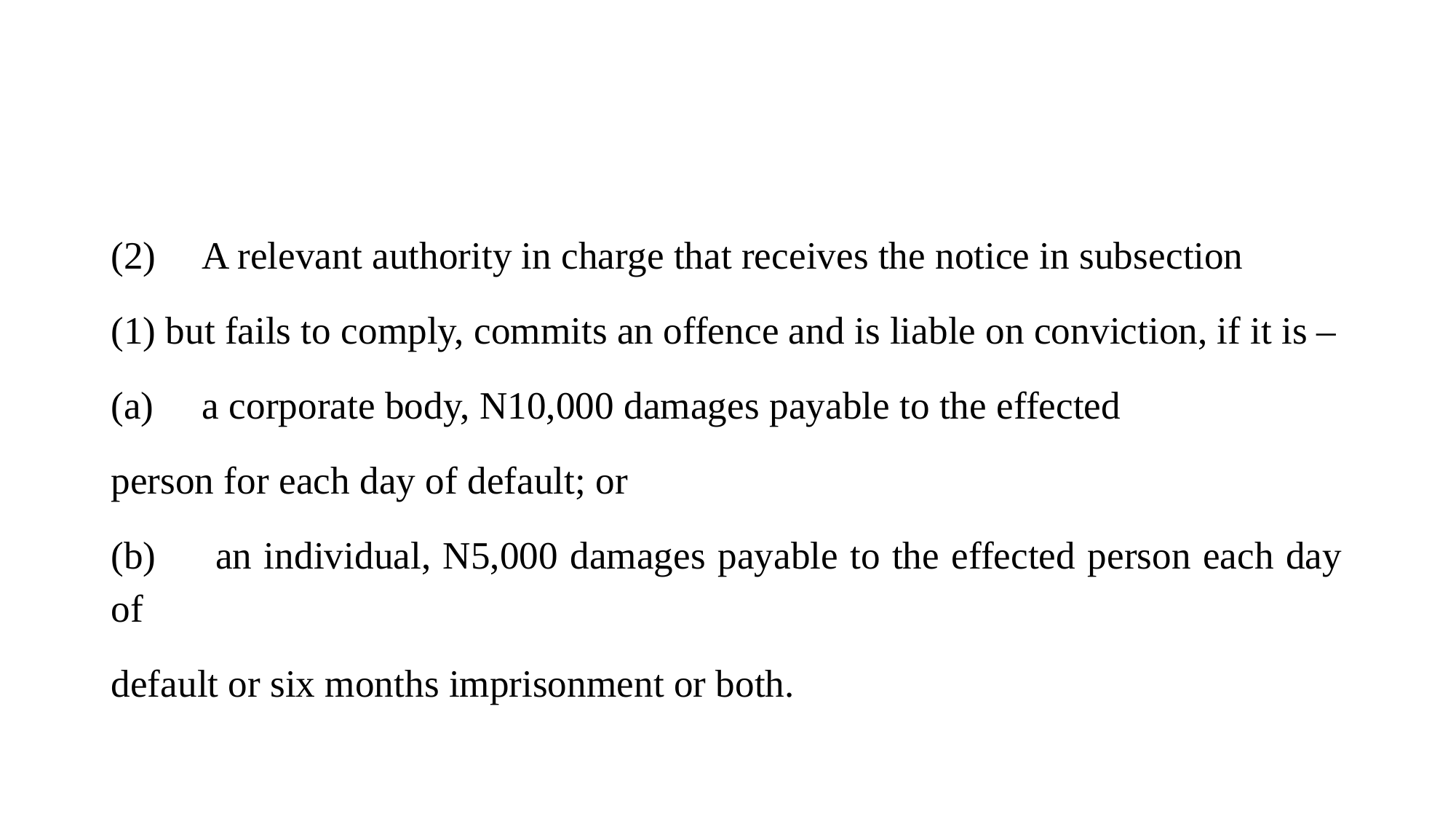

#
(2)     A relevant authority in charge that receives the notice in subsection
(1) but fails to comply, commits an offence and is liable on conviction, if it is –
(a)     a corporate body, N10,000 damages payable to the effected
person for each day of default; or
(b)     an individual, N5,000 damages payable to the effected person each day of
default or six months imprisonment or both.